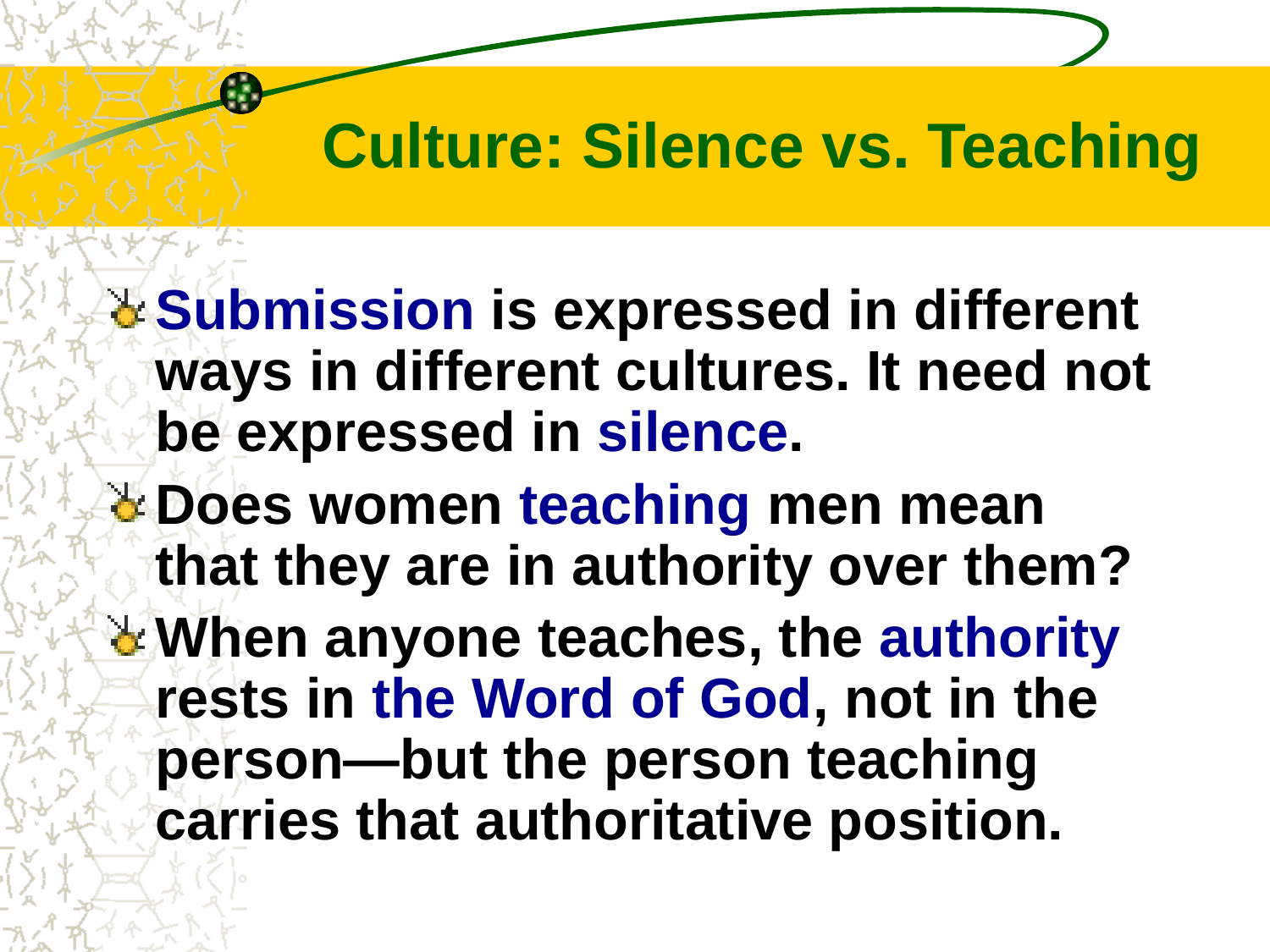

# Culture: Silence vs. Teaching
Submission is expressed in different ways in different cultures. It need not be expressed in silence.
Does women teaching men mean that they are in authority over them?
When anyone teaches, the authority rests in the Word of God, not in the person—but the person teaching carries that authoritative position.